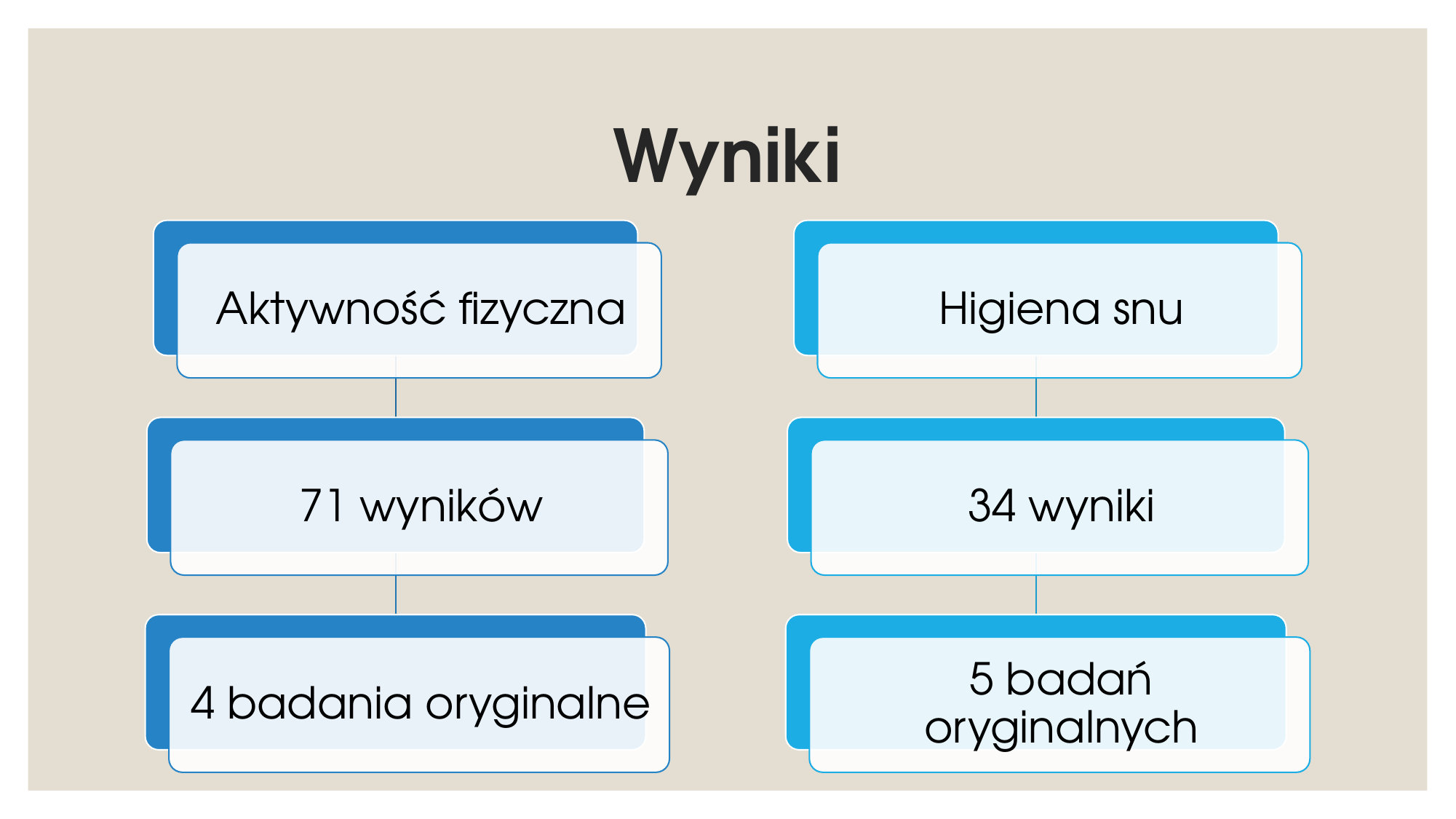

# Wyniki
Higiena snu
34 wyniki
5 badań oryginalnych
Aktywność fizyczna
71 wyników
4 badania oryginalne